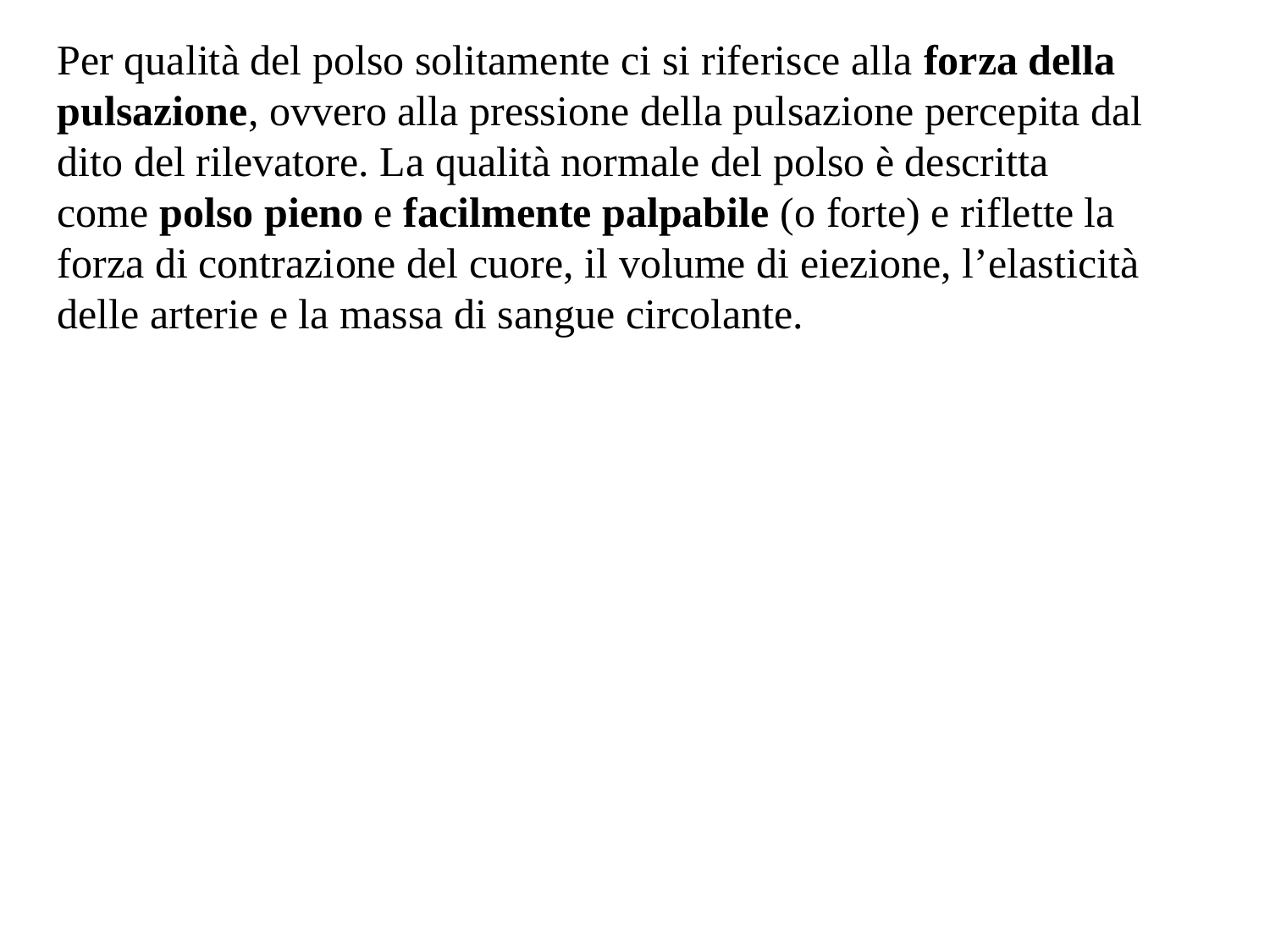

Per qualità del polso solitamente ci si riferisce alla forza della pulsazione, ovvero alla pressione della pulsazione percepita dal dito del rilevatore. La qualità normale del polso è descritta come polso pieno e facilmente palpabile (o forte) e riflette la forza di contrazione del cuore, il volume di eiezione, l’elasticità delle arterie e la massa di sangue circolante.